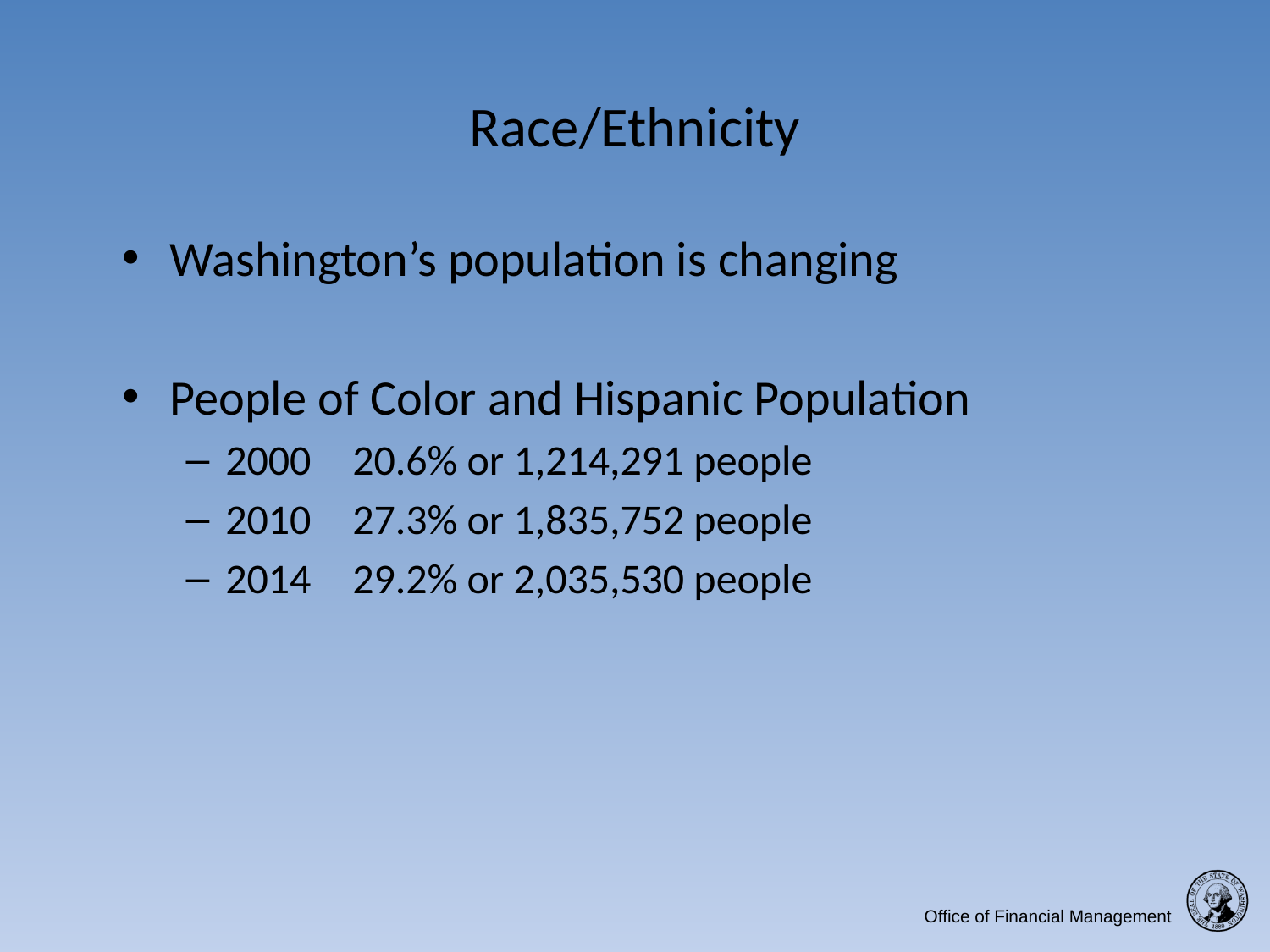

# Race/Ethnicity
Washington’s population is changing

People of Color and Hispanic Population
2000 	20.6% or 1,214,291 people
2010	27.3% or 1,835,752 people
2014	29.2% or 2,035,530 people